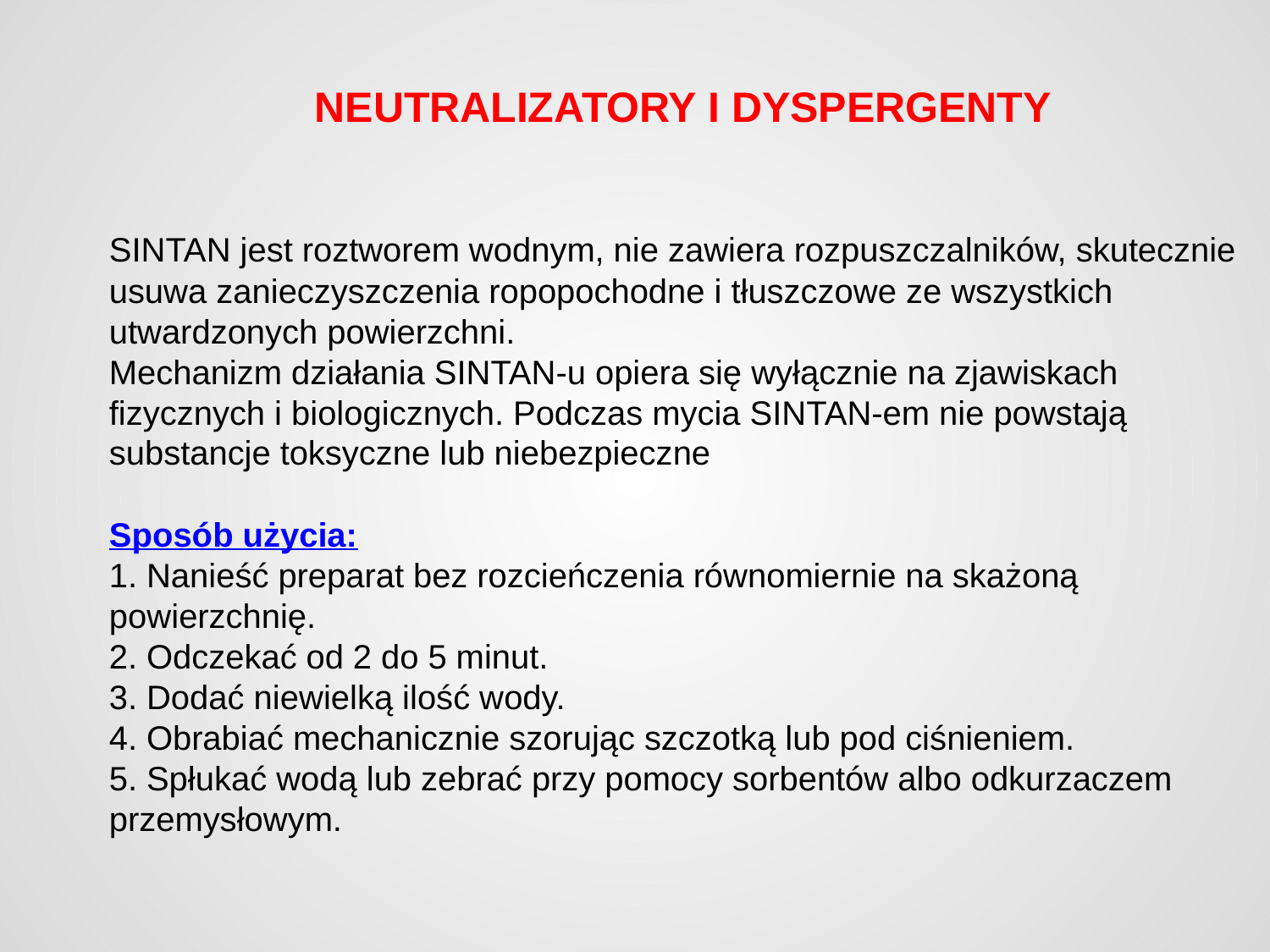

# NEUTRALIZATORY I DYSPERGENTY
SINTAN jest roztworem wodnym, nie zawiera rozpuszczalników, skutecznie usuwa zanieczyszczenia ropopochodne i tłuszczowe ze wszystkich utwardzonych powierzchni.
Mechanizm działania SINTAN-u opiera się wyłącznie na zjawiskach fizycznych i biologicznych. Podczas mycia SINTAN-em nie powstają substancje toksyczne lub niebezpieczne
Sposób użycia:
1. Nanieść preparat bez rozcieńczenia równomiernie na skażoną powierzchnię.
2. Odczekać od 2 do 5 minut.
3. Dodać niewielką ilość wody.
4. Obrabiać mechanicznie szorując szczotką lub pod ciśnieniem.
5. Spłukać wodą lub zebrać przy pomocy sorbentów albo odkurzaczem przemysłowym.